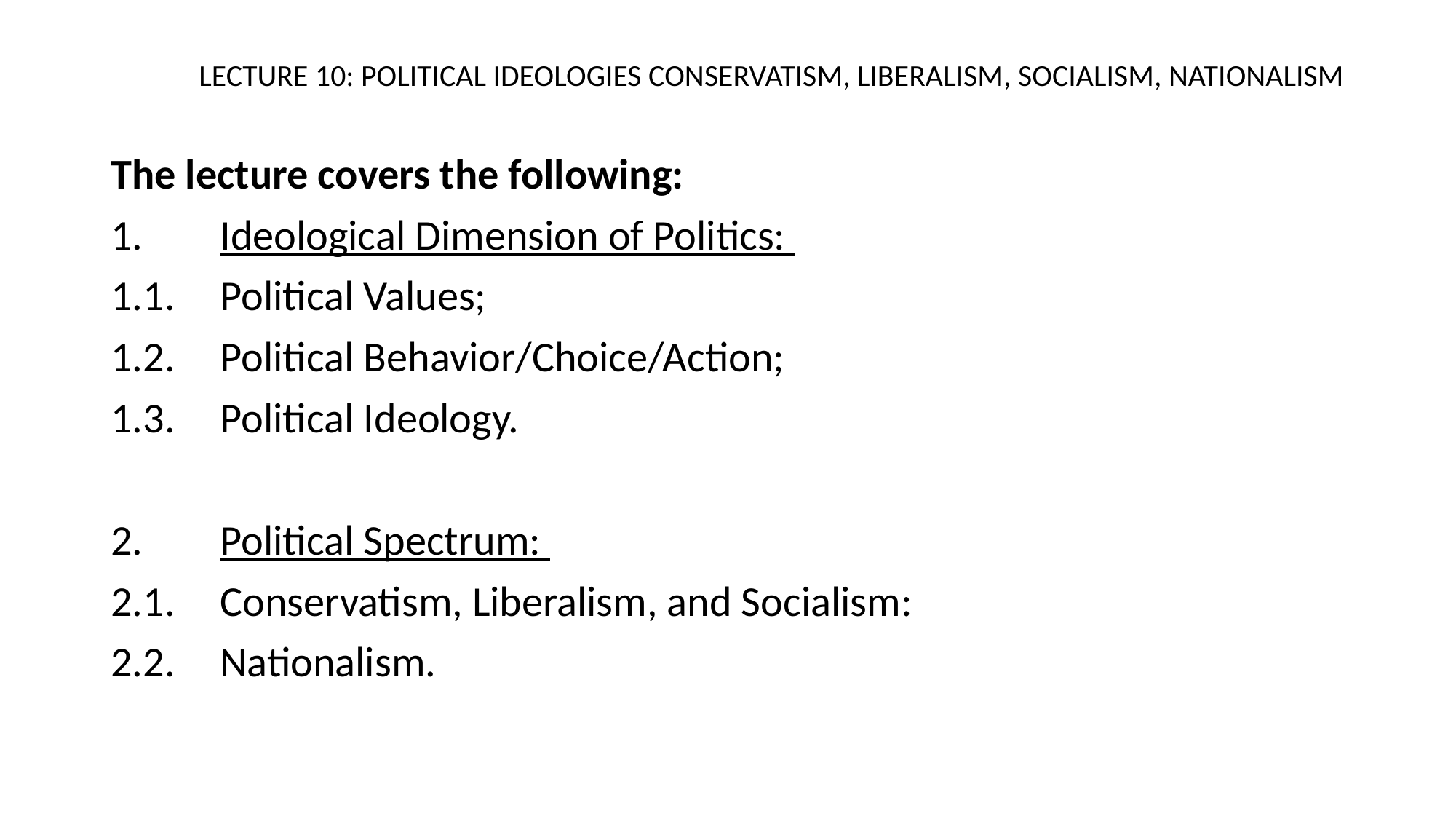

# LECTURE 10: POLITICAL IDEOLOGIES CONSERVATISM, LIBERALISM, SOCIALISM, NATIONALISM
The lecture covers the following:
1.	Ideological Dimension of Politics:
1.1.	Political Values;
1.2.	Political Behavior/Choice/Action;
1.3.	Political Ideology.

2.	Political Spectrum:
2.1.	Conservatism, Liberalism, and Socialism:
2.2.	Nationalism.